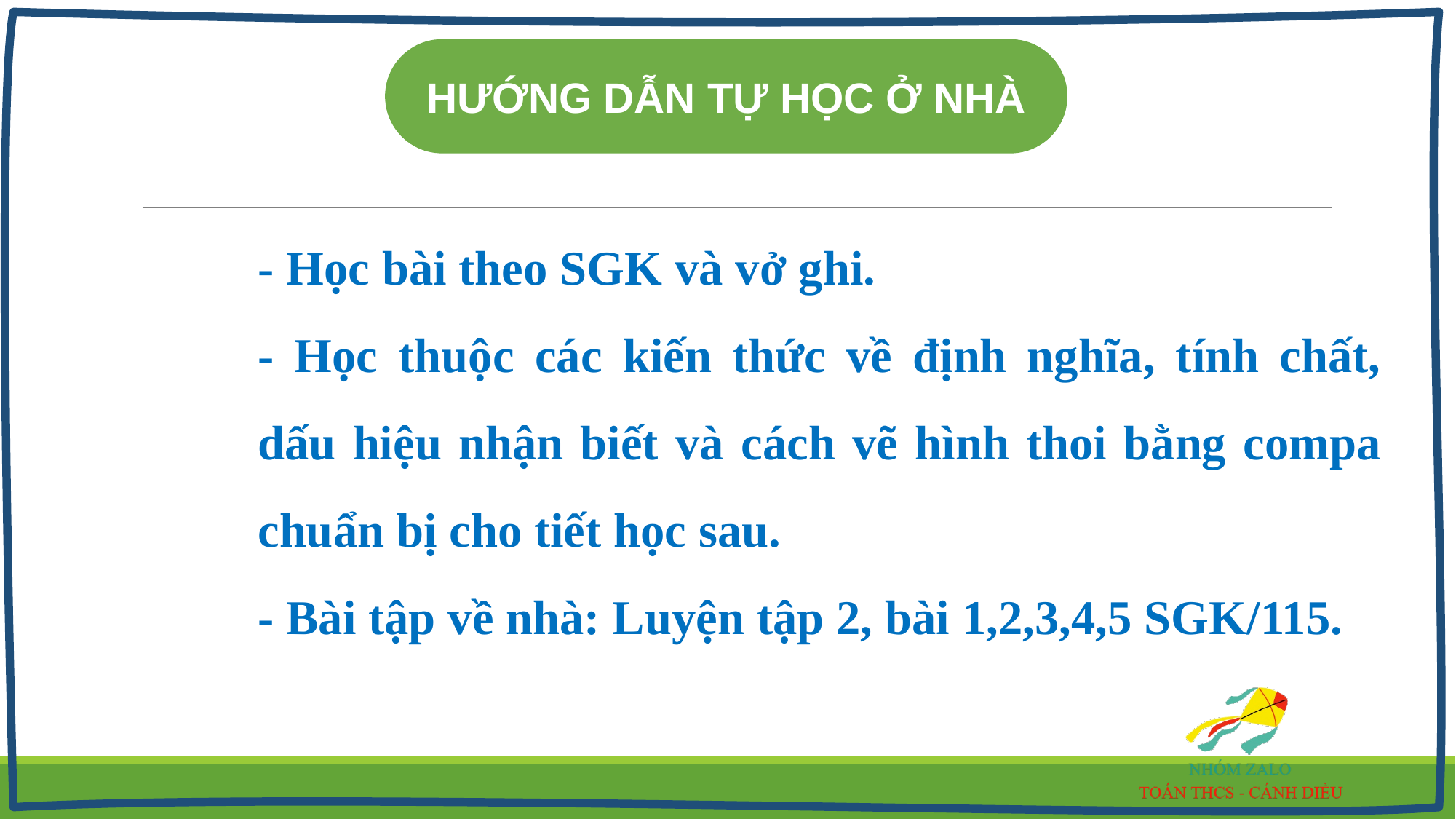

HƯỚNG DẪN TỰ HỌC Ở NHÀ
- Học bài theo SGK và vở ghi.
- Học thuộc các kiến thức về định nghĩa, tính chất, dấu hiệu nhận biết và cách vẽ hình thoi bằng compa chuẩn bị cho tiết học sau.
- Bài tập về nhà: Luyện tập 2, bài 1,2,3,4,5 SGK/115.